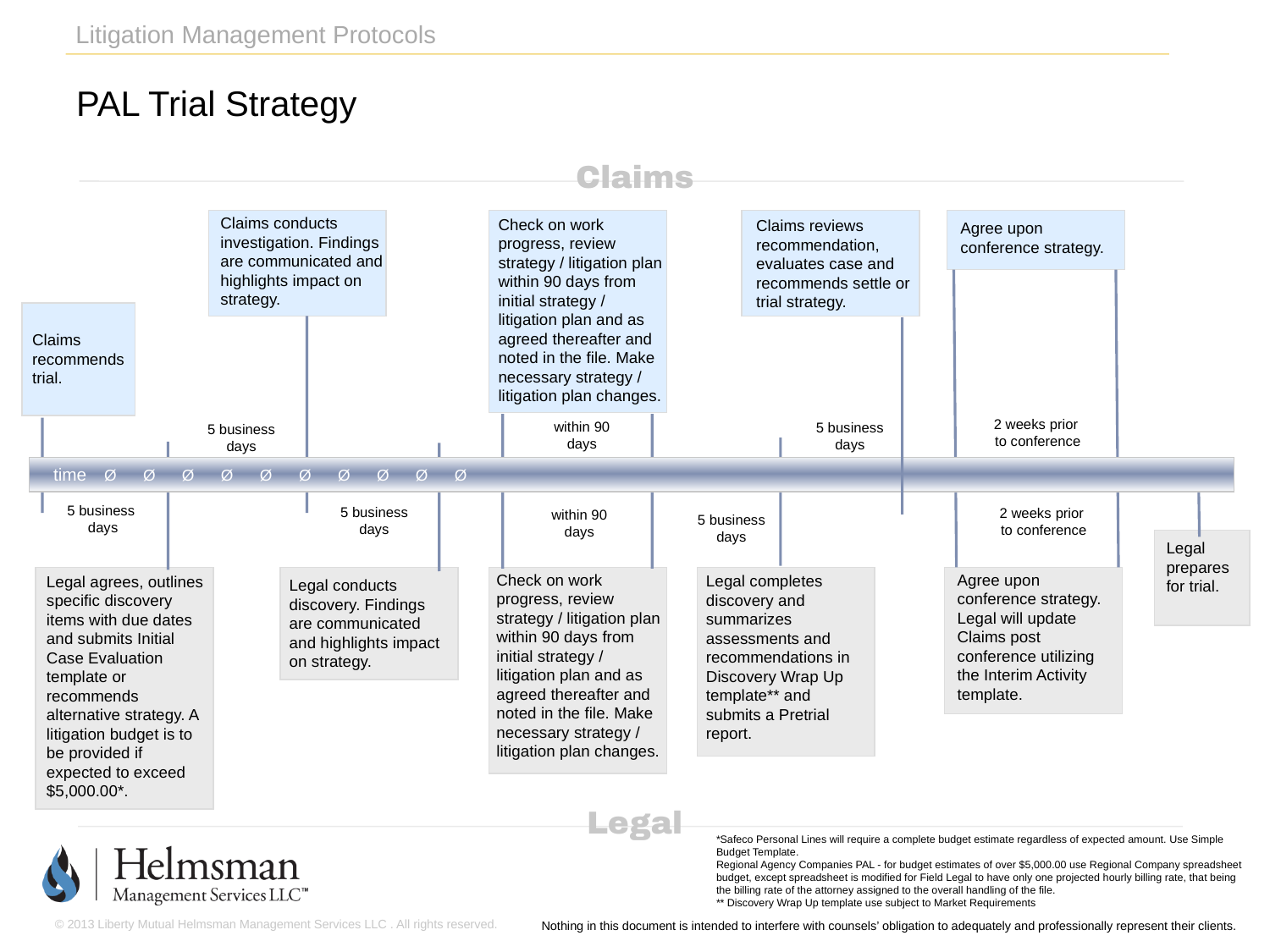

# PAL Trial Strategy
Claims

Claims conducts investigation. Findings are communicated and highlights impact on strategy.

5 business
days

Check on work progress, review strategy / litigation plan within 90 days from initial strategy / litigation plan and as agreed thereafter and noted in the file. Make necessary strategy / litigation plan changes.
within 90
days

within 90
days

Check on work progress, review strategy / litigation plan within 90 days from initial strategy / litigation plan and as agreed thereafter and noted in the file. Make necessary strategy / litigation plan changes.

5 business
days
Claims reviews recommendation, evaluates case and recommends settle or trial strategy.

Agree upon conference strategy.

2 weeks prior
to conference
2 weeks prior
to conference

Agree upon conference strategy. Legal will update Claims post conference utilizing the Interim Activity template.

Claims  recommends  trial.

5 business
days

Legal completes discovery and summarizes assessments and recommendations in Discovery Wrap Up template** and submits a Pretrial report.

5 business
 days

Legal agrees, outlines specific discovery items with due dates and submits Initial Case Evaluation template or recommends alternative strategy. A litigation budget is to be provided if expected to exceed $5,000.00*.

5 business
days

Legal conducts discovery. Findings are communicated and highlights impact on strategy.

time    Ø      Ø      Ø      Ø      Ø      Ø      Ø      Ø      Ø      Ø

Legal
prepares
for trial.
Legal

*Safeco Personal Lines will require a complete budget estimate regardless of expected amount. Use Simple Budget Template.
Regional Agency Companies PAL - for budget estimates of over $5,000.00 use Regional Company spreadsheet budget, except spreadsheet is modified for Field Legal to have only one projected hourly billing rate, that being the billing rate of the attorney assigned to the overall handling of the file.
** Discovery Wrap Up template use subject to Market Requirements